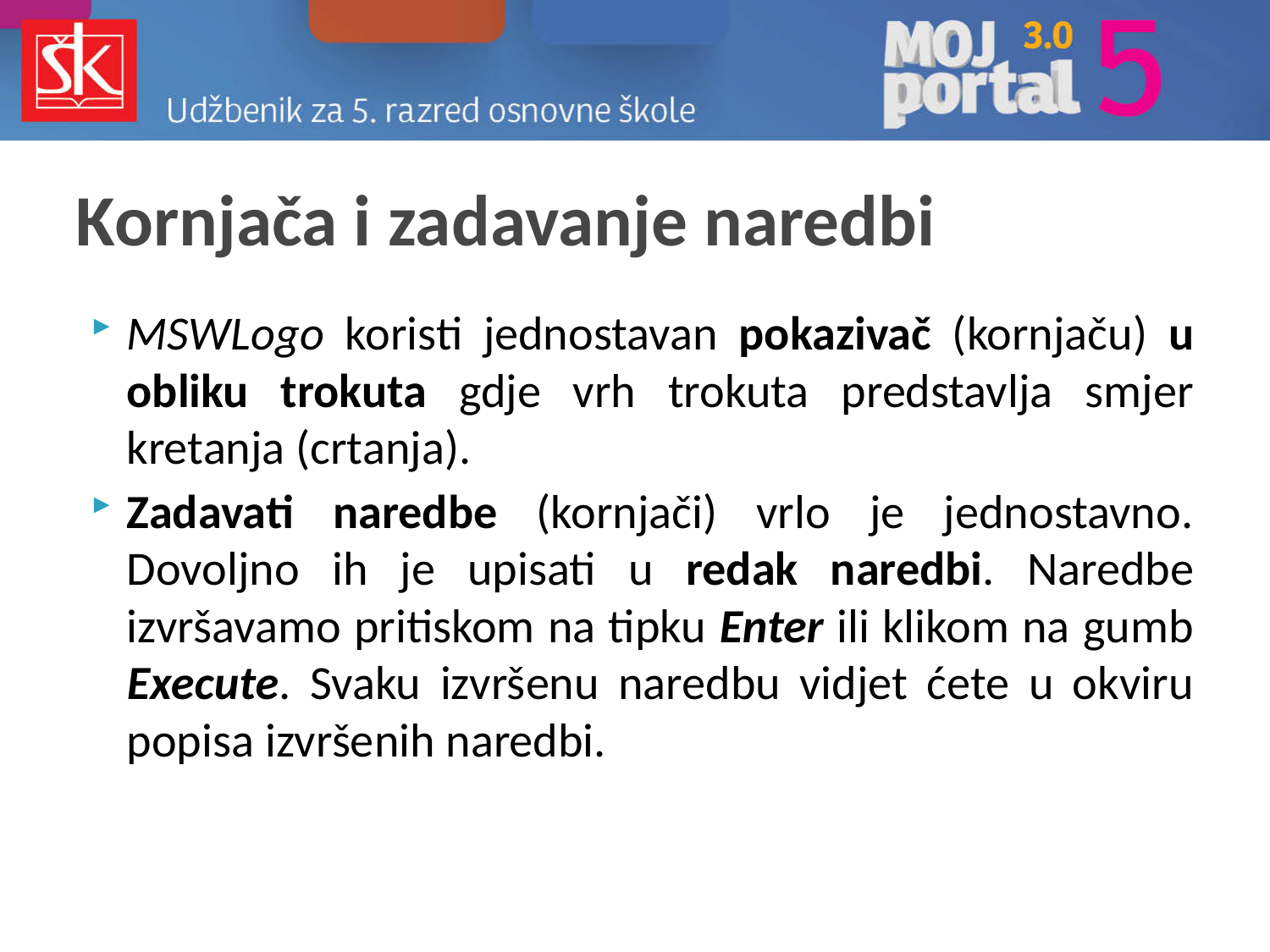

# Kornjača i zadavanje naredbi
MSWLogo koristi jednostavan pokazivač (kornjaču) u obliku trokuta gdje vrh trokuta predstavlja smjer kretanja (crtanja).
Zadavati naredbe (kornjači) vrlo je jednostavno. Dovoljno ih je upisati u redak naredbi. Naredbe izvršavamo pritiskom na tipku Enter ili klikom na gumb Execute. Svaku izvršenu naredbu vidjet ćete u okviru popisa izvršenih naredbi.